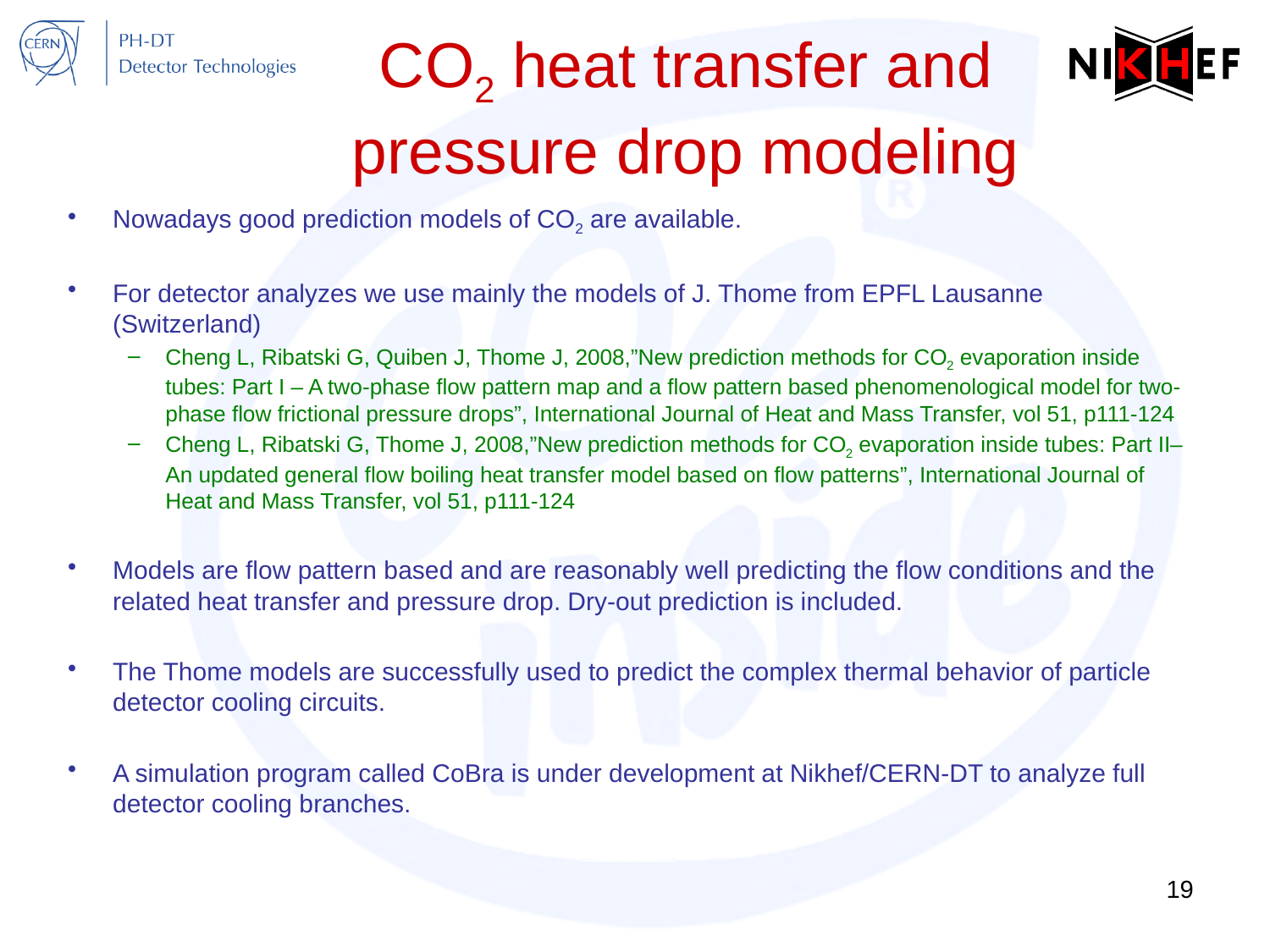

# CO2 heat transfer and pressure drop modeling
Nowadays good prediction models of CO2 are available.

For detector analyzes we use mainly the models of J. Thome from EPFL Lausanne (Switzerland)
Cheng L, Ribatski G, Quiben J, Thome J, 2008,”New prediction methods for CO2 evaporation inside tubes: Part I – A two-phase flow pattern map and a flow pattern based phenomenological model for two-phase flow frictional pressure drops”, International Journal of Heat and Mass Transfer, vol 51, p111-124
Cheng L, Ribatski G, Thome J, 2008,”New prediction methods for CO2 evaporation inside tubes: Part II– An updated general flow boiling heat transfer model based on flow patterns”, International Journal of Heat and Mass Transfer, vol 51, p111-124

Models are flow pattern based and are reasonably well predicting the flow conditions and the related heat transfer and pressure drop. Dry-out prediction is included.

The Thome models are successfully used to predict the complex thermal behavior of particle detector cooling circuits.

A simulation program called CoBra is under development at Nikhef/CERN-DT to analyze full detector cooling branches.
19